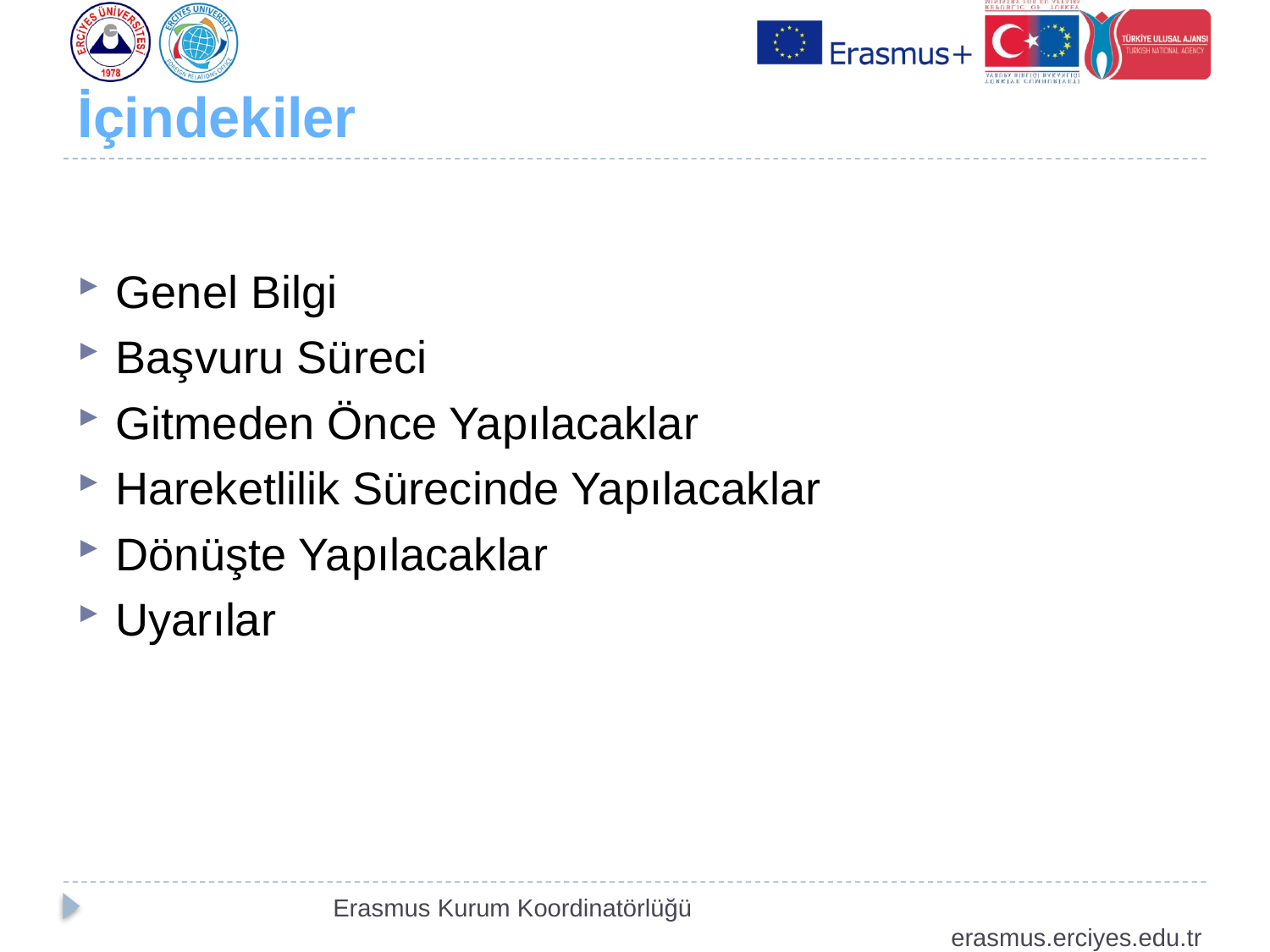

# İçindekiler
Genel Bilgi
Başvuru Süreci
Gitmeden Önce Yapılacaklar
Hareketlilik Sürecinde Yapılacaklar
Dönüşte Yapılacaklar
Uyarılar
Erasmus Kurum Koordinatörlüğü                                                                          erasmus.erciyes.edu.tr